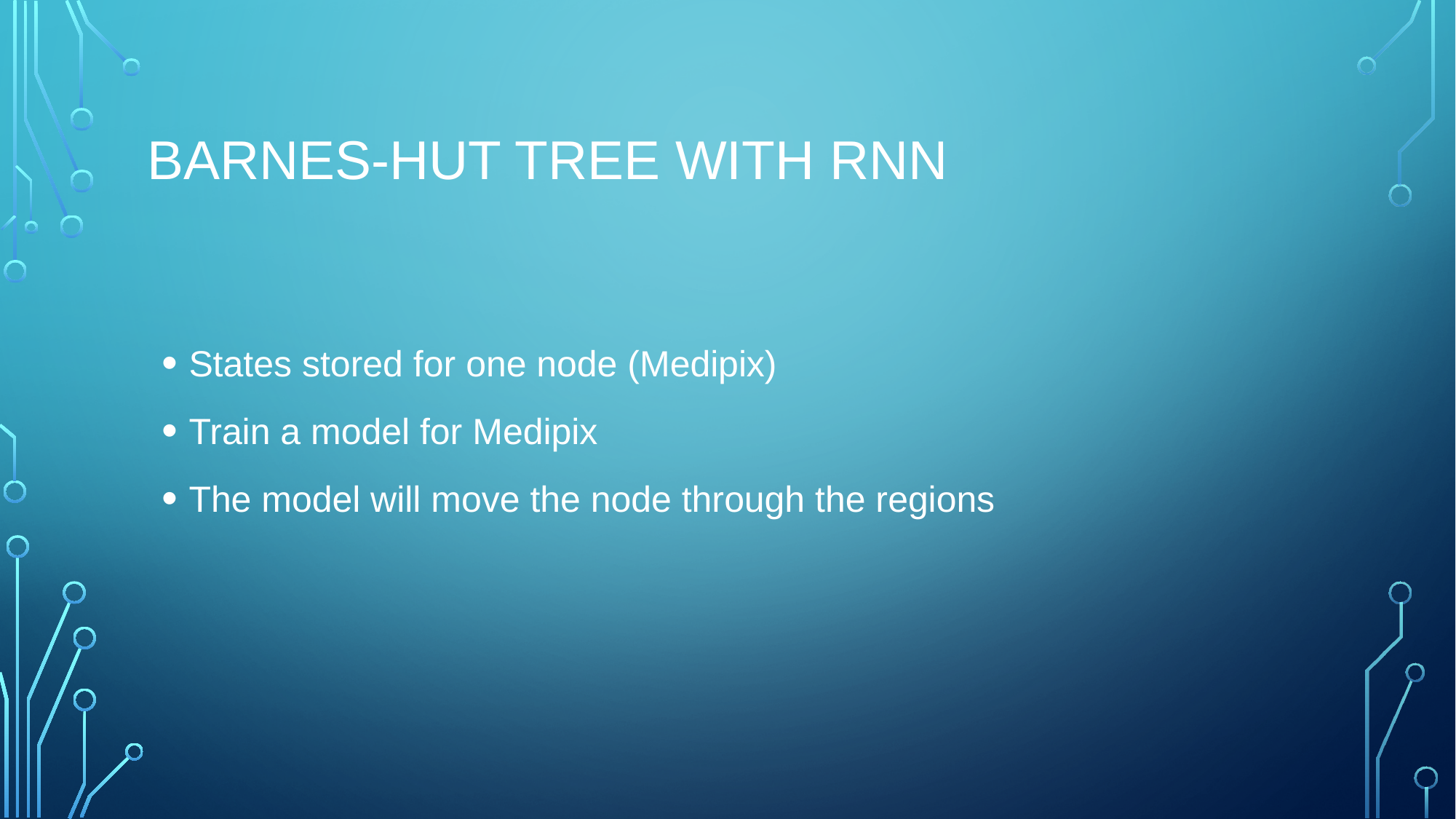

# Barnes-Hut Tree with RNN
States stored for one node (Medipix)
Train a model for Medipix
The model will move the node through the regions